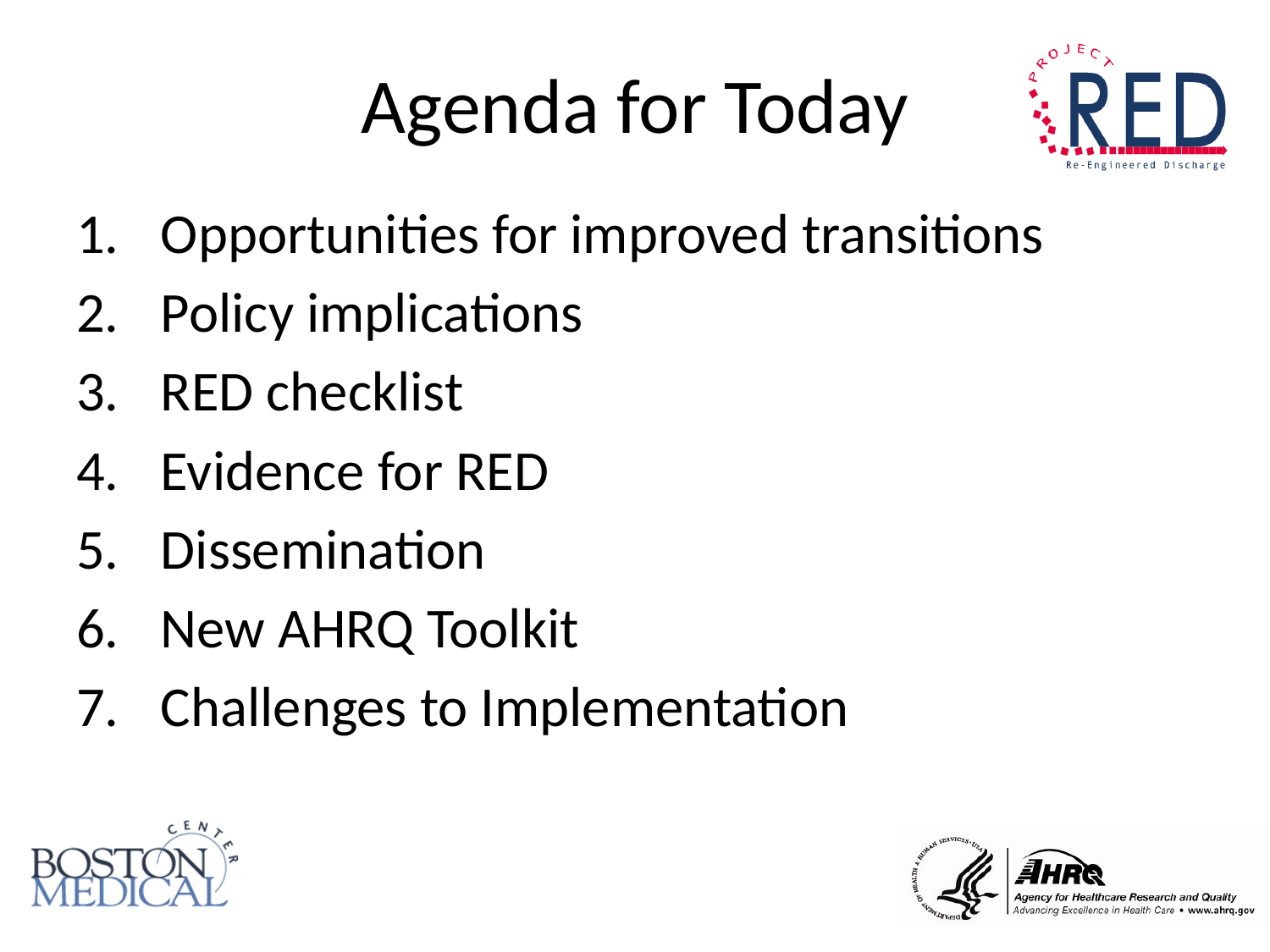

# Agenda for Today
Opportunities for improved transitions
Policy implications
RED checklist
Evidence for RED
Dissemination
New AHRQ Toolkit
Challenges to Implementation